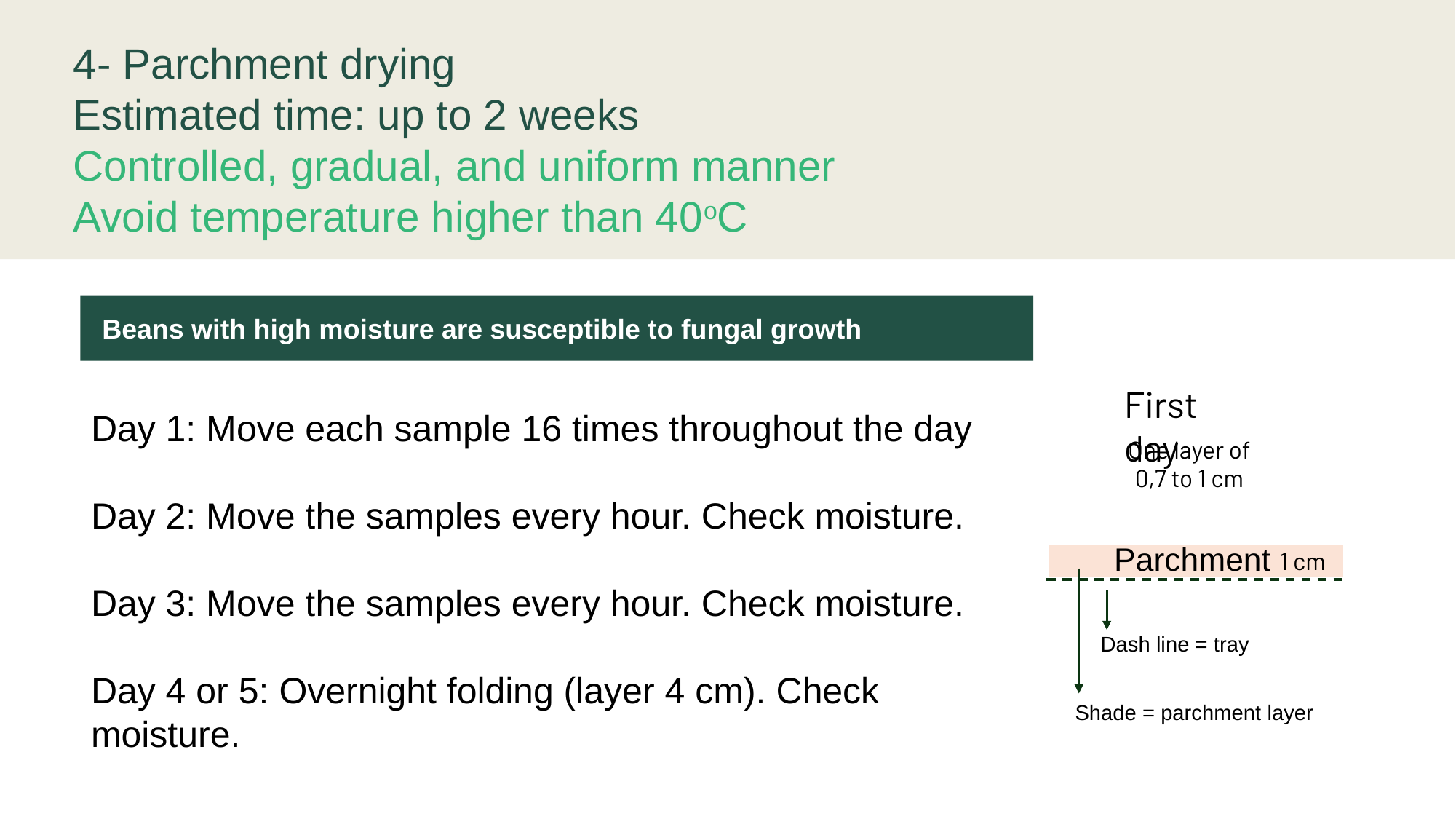

4- Parchment drying
Estimated time: up to 2 weeks
Controlled, gradual, and uniform manner
Avoid temperature higher than 40oC
Beans with high moisture are susceptible to fungal growth
First day
Day 1: Move each sample 16 times throughout the day

Day 2: Move the samples every hour. Check moisture.

Day 3: Move the samples every hour. Check moisture.

Day 4 or 5: Overnight folding (layer 4 cm). Check moisture.
One layer of 0,7 to 1 cm
Parchment
1 cm

Dash line = tray
Shade = parchment layer